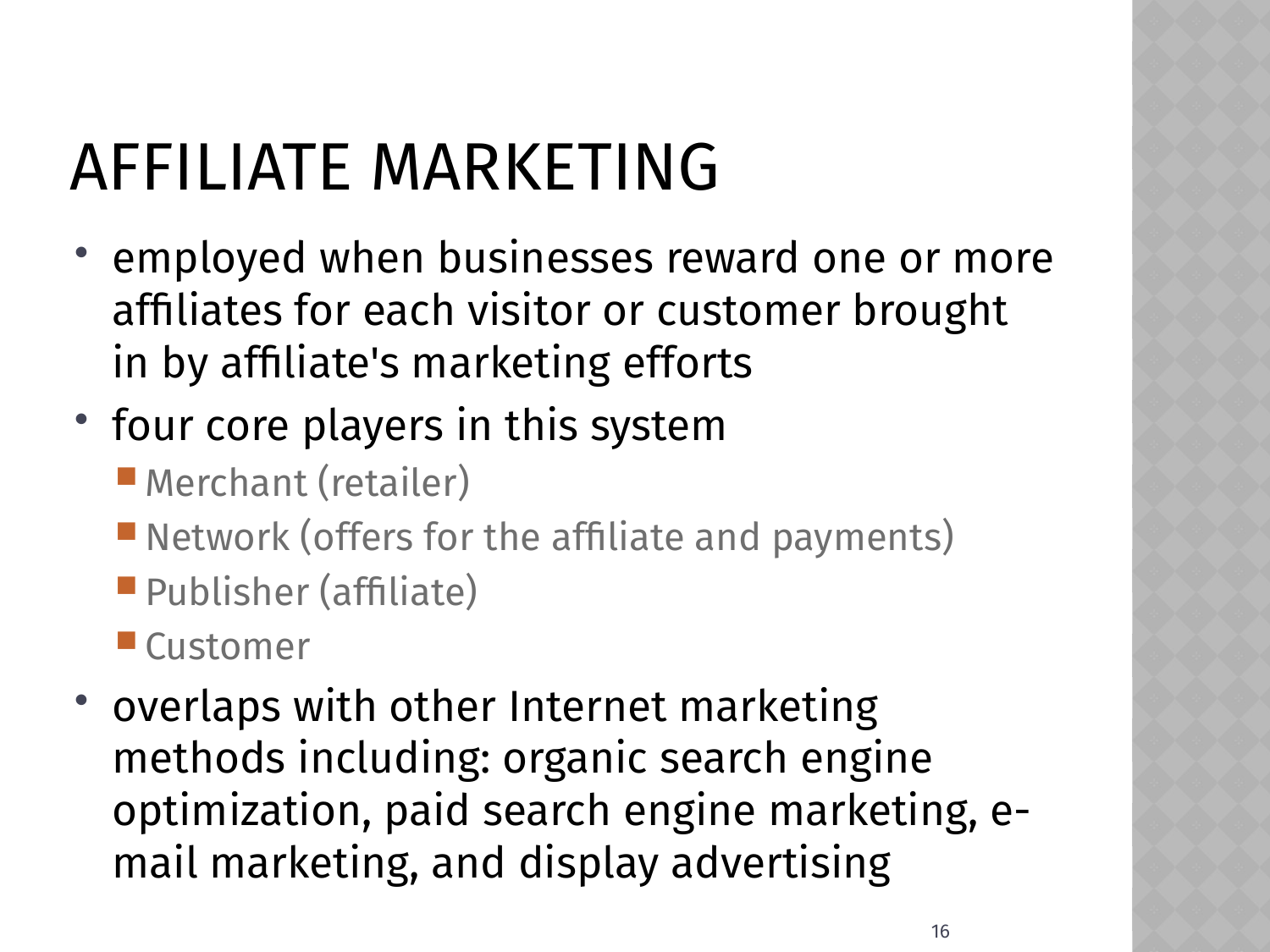

# Affiliate marketing
employed when businesses reward one or more affiliates for each visitor or customer brought in by affiliate's marketing efforts
four core players in this system
Merchant (retailer)
Network (offers for the affiliate and payments)
Publisher (affiliate)
Customer
overlaps with other Internet marketing methods including: organic search engine optimization, paid search engine marketing, e-mail marketing, and display advertising

16